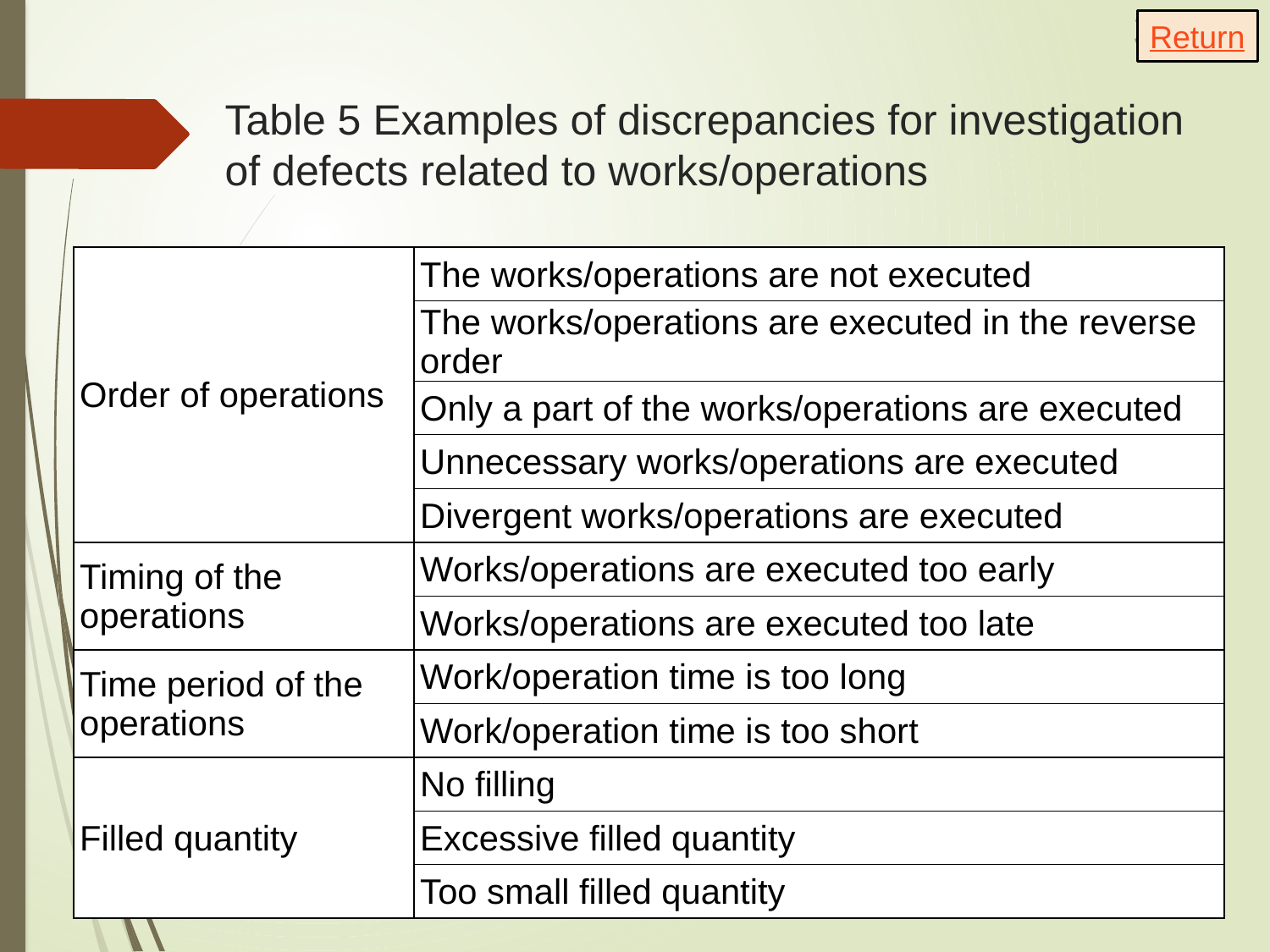

Return
# Table 5 Examples of discrepancies for investigation of defects related to works/operations
| Order of operations | The works/operations are not executed |
| --- | --- |
|  | The works/operations are executed in the reverse order |
|  | Only a part of the works/operations are executed |
|  | Unnecessary works/operations are executed |
|  | Divergent works/operations are executed |
| Timing of the operations | Works/operations are executed too early |
|  | Works/operations are executed too late |
| Time period of the operations | Work/operation time is too long |
|  | Work/operation time is too short |
| Filled quantity | No filling |
|  | Excessive filled quantity |
|  | Too small filled quantity |